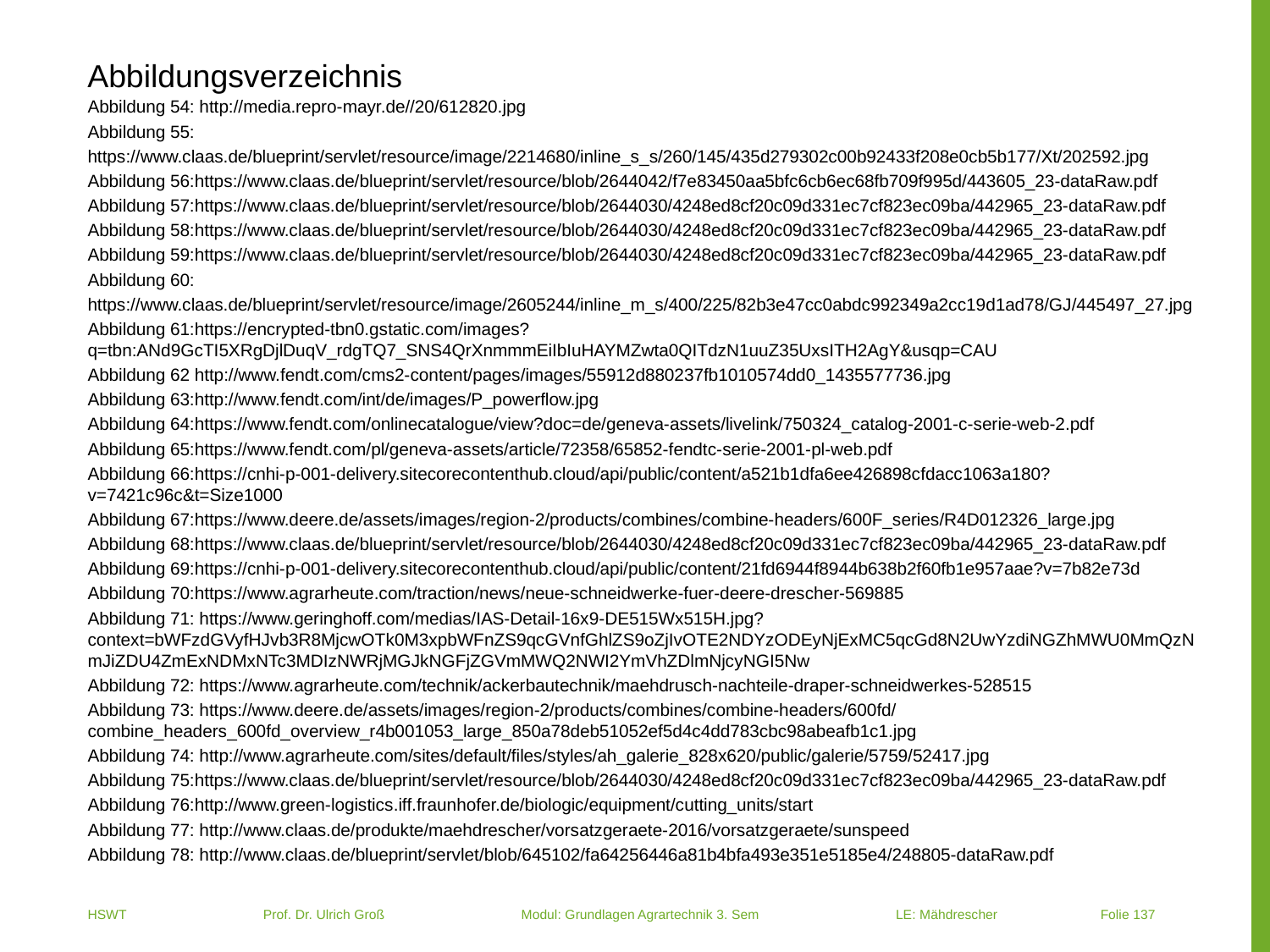

Abbildungsverzeichnis
Abbildung 54: http://media.repro-mayr.de//20/612820.jpg
Abbildung 55:
https://www.claas.de/blueprint/servlet/resource/image/2214680/inline_s_s/260/145/435d279302c00b92433f208e0cb5b177/Xt/202592.jpg
Abbildung 56:https://www.claas.de/blueprint/servlet/resource/blob/2644042/f7e83450aa5bfc6cb6ec68fb709f995d/443605_23-dataRaw.pdf
Abbildung 57:https://www.claas.de/blueprint/servlet/resource/blob/2644030/4248ed8cf20c09d331ec7cf823ec09ba/442965_23-dataRaw.pdf
Abbildung 58:https://www.claas.de/blueprint/servlet/resource/blob/2644030/4248ed8cf20c09d331ec7cf823ec09ba/442965_23-dataRaw.pdf
Abbildung 59:https://www.claas.de/blueprint/servlet/resource/blob/2644030/4248ed8cf20c09d331ec7cf823ec09ba/442965_23-dataRaw.pdf
Abbildung 60:
https://www.claas.de/blueprint/servlet/resource/image/2605244/inline_m_s/400/225/82b3e47cc0abdc992349a2cc19d1ad78/GJ/445497_27.jpg
Abbildung 61:https://encrypted-tbn0.gstatic.com/images?q=tbn:ANd9GcTI5XRgDjlDuqV_rdgTQ7_SNS4QrXnmmmEiIbIuHAYMZwta0QITdzN1uuZ35UxsITH2AgY&usqp=CAU
Abbildung 62 http://www.fendt.com/cms2-content/pages/images/55912d880237fb1010574dd0_1435577736.jpg
Abbildung 63:http://www.fendt.com/int/de/images/P_powerflow.jpg
Abbildung 64:https://www.fendt.com/onlinecatalogue/view?doc=de/geneva-assets/livelink/750324_catalog-2001-c-serie-web-2.pdf
Abbildung 65:https://www.fendt.com/pl/geneva-assets/article/72358/65852-fendtc-serie-2001-pl-web.pdf
Abbildung 66:https://cnhi-p-001-delivery.sitecorecontenthub.cloud/api/public/content/a521b1dfa6ee426898cfdacc1063a180?v=7421c96c&t=Size1000
Abbildung 67:https://www.deere.de/assets/images/region-2/products/combines/combine-headers/600F_series/R4D012326_large.jpg
Abbildung 68:https://www.claas.de/blueprint/servlet/resource/blob/2644030/4248ed8cf20c09d331ec7cf823ec09ba/442965_23-dataRaw.pdf
Abbildung 69:https://cnhi-p-001-delivery.sitecorecontenthub.cloud/api/public/content/21fd6944f8944b638b2f60fb1e957aae?v=7b82e73d
Abbildung 70:https://www.agrarheute.com/traction/news/neue-schneidwerke-fuer-deere-drescher-569885
Abbildung 71: https://www.geringhoff.com/medias/IAS-Detail-16x9-DE515Wx515H.jpg?context=bWFzdGVyfHJvb3R8MjcwOTk0M3xpbWFnZS9qcGVnfGhlZS9oZjIvOTE2NDYzODEyNjExMC5qcGd8N2UwYzdiNGZhMWU0MmQzNmJiZDU4ZmExNDMxNTc3MDIzNWRjMGJkNGFjZGVmMWQ2NWI2YmVhZDlmNjcyNGI5Nw
Abbildung 72: https://www.agrarheute.com/technik/ackerbautechnik/maehdrusch-nachteile-draper-schneidwerkes-528515
Abbildung 73: https://www.deere.de/assets/images/region-2/products/combines/combine-headers/600fd/combine_headers_600fd_overview_r4b001053_large_850a78deb51052ef5d4c4dd783cbc98abeafb1c1.jpg
Abbildung 74: http://www.agrarheute.com/sites/default/files/styles/ah_galerie_828x620/public/galerie/5759/52417.jpg
Abbildung 75:https://www.claas.de/blueprint/servlet/resource/blob/2644030/4248ed8cf20c09d331ec7cf823ec09ba/442965_23-dataRaw.pdf
Abbildung 76:http://www.green-logistics.iff.fraunhofer.de/biologic/equipment/cutting_units/start
Abbildung 77: http://www.claas.de/produkte/maehdrescher/vorsatzgeraete-2016/vorsatzgeraete/sunspeed
Abbildung 78: http://www.claas.de/blueprint/servlet/blob/645102/fa64256446a81b4bfa493e351e5185e4/248805-dataRaw.pdf

HSWT                                    Prof. Dr. Ulrich Groß                                    Modul: Grundlagen Agrartechnik 3. Sem                                    LE: Mähdrescher
 Folie 137